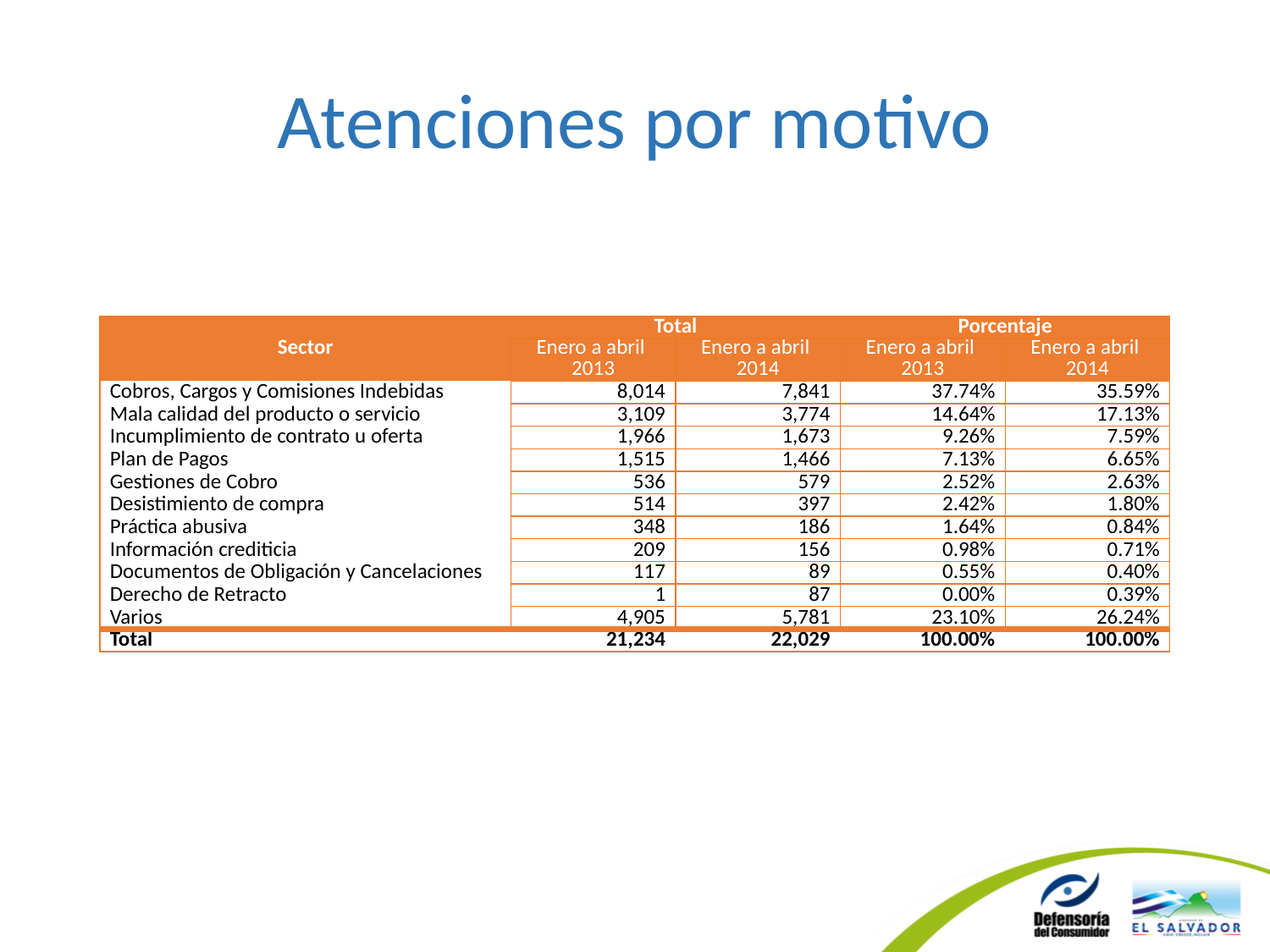

# Atenciones por motivo
| Sector | Total |  | Porcentaje |  |
| --- | --- | --- | --- | --- |
|  | Enero a abril 2013 | Enero a abril 2014 | Enero a abril 2013 | Enero a abril 2014 |
| Cobros, Cargos y Comisiones Indebidas | 8,014 | 7,841 | 37.74% | 35.59% |
| Mala calidad del producto o servicio | 3,109 | 3,774 | 14.64% | 17.13% |
| Incumplimiento de contrato u oferta | 1,966 | 1,673 | 9.26% | 7.59% |
| Plan de Pagos | 1,515 | 1,466 | 7.13% | 6.65% |
| Gestiones de Cobro | 536 | 579 | 2.52% | 2.63% |
| Desistimiento de compra | 514 | 397 | 2.42% | 1.80% |
| Práctica abusiva | 348 | 186 | 1.64% | 0.84% |
| Información crediticia | 209 | 156 | 0.98% | 0.71% |
| Documentos de Obligación y Cancelaciones | 117 | 89 | 0.55% | 0.40% |
| Derecho de Retracto | 1 | 87 | 0.00% | 0.39% |
| Varios | 4,905 | 5,781 | 23.10% | 26.24% |
| Total | 21,234 | 22,029 | 100.00% | 100.00% |